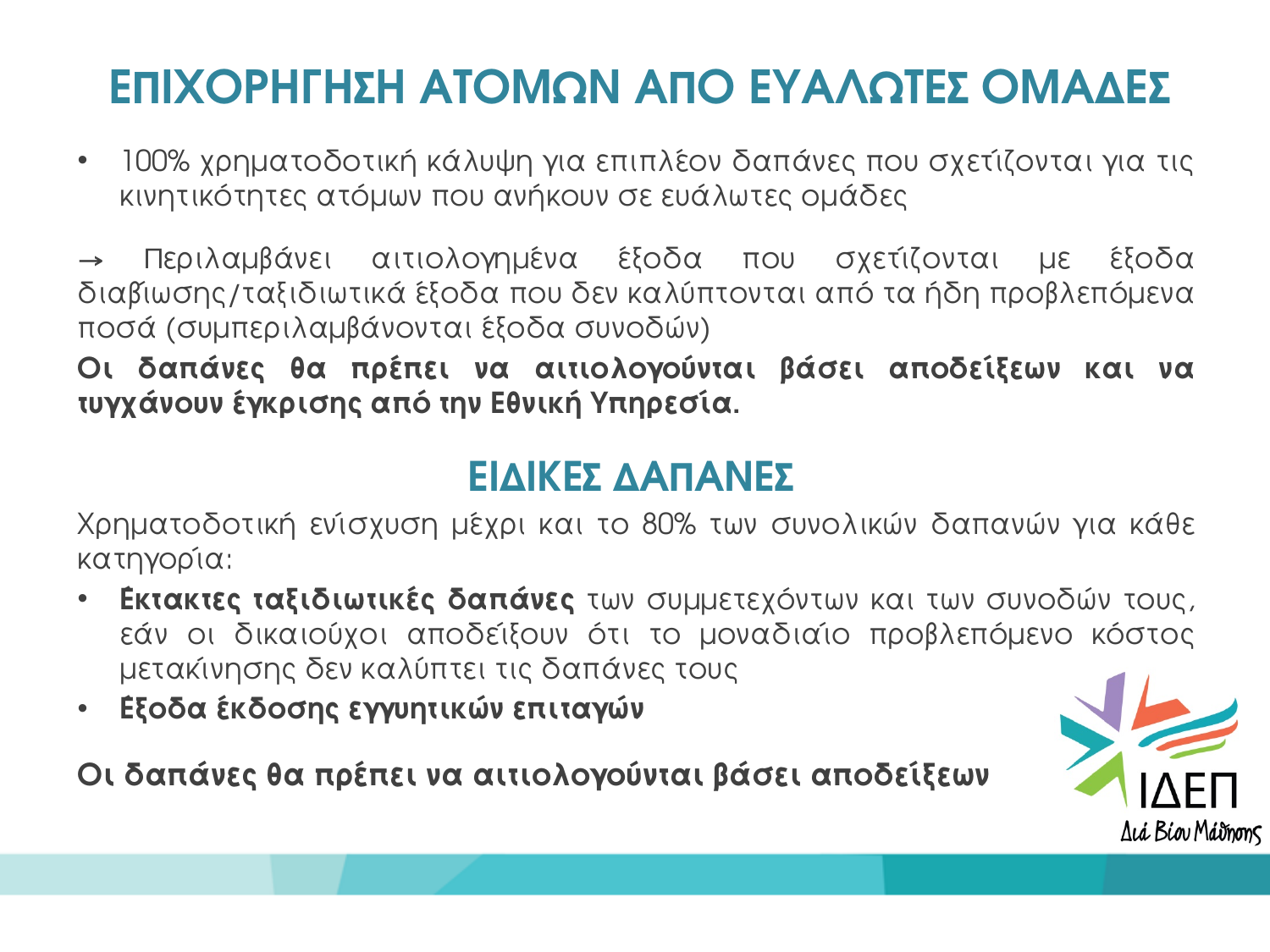

# ΕΠΙΧΟΡΗΓΗΣΗ ΑΤΟΜΩΝ ΑΠΟ ΕΥΑΛΩΤΕΣ ΟΜΑΔΕΣ
100% χρηματοδοτική κάλυψη για επιπλέον δαπάνες που σχετίζονται για τις κινητικότητες ατόμων που ανήκουν σε ευάλωτες ομάδες

→ Περιλαμβάνει αιτιολογημένα έξοδα που σχετίζονται με έξοδα διαβίωσης/ταξιδιωτικά έξοδα που δεν καλύπτονται από τα ήδη προβλεπόμενα ποσά (συμπεριλαμβάνονται έξοδα συνοδών)
Οι δαπάνες θα πρέπει να αιτιολογούνται βάσει αποδείξεων και να τυγχάνουν έγκρισης από την Εθνική Υπηρεσία.

ΕΙΔΙΚΕΣ ΔΑΠΑΝΕΣ
Χρηματοδοτική ενίσχυση μέχρι και το 80% των συνολικών δαπανών για κάθε κατηγορία:
Έκτακτες ταξιδιωτικές δαπάνες των συμμετεχόντων και των συνοδών τους, εάν οι δικαιούχοι αποδείξουν ότι το μοναδιαίο προβλεπόμενο κόστος μετακίνησης δεν καλύπτει τις δαπάνες τους
Έξοδα έκδοσης εγγυητικών επιταγών

Οι δαπάνες θα πρέπει να αιτιολογούνται βάσει αποδείξεων